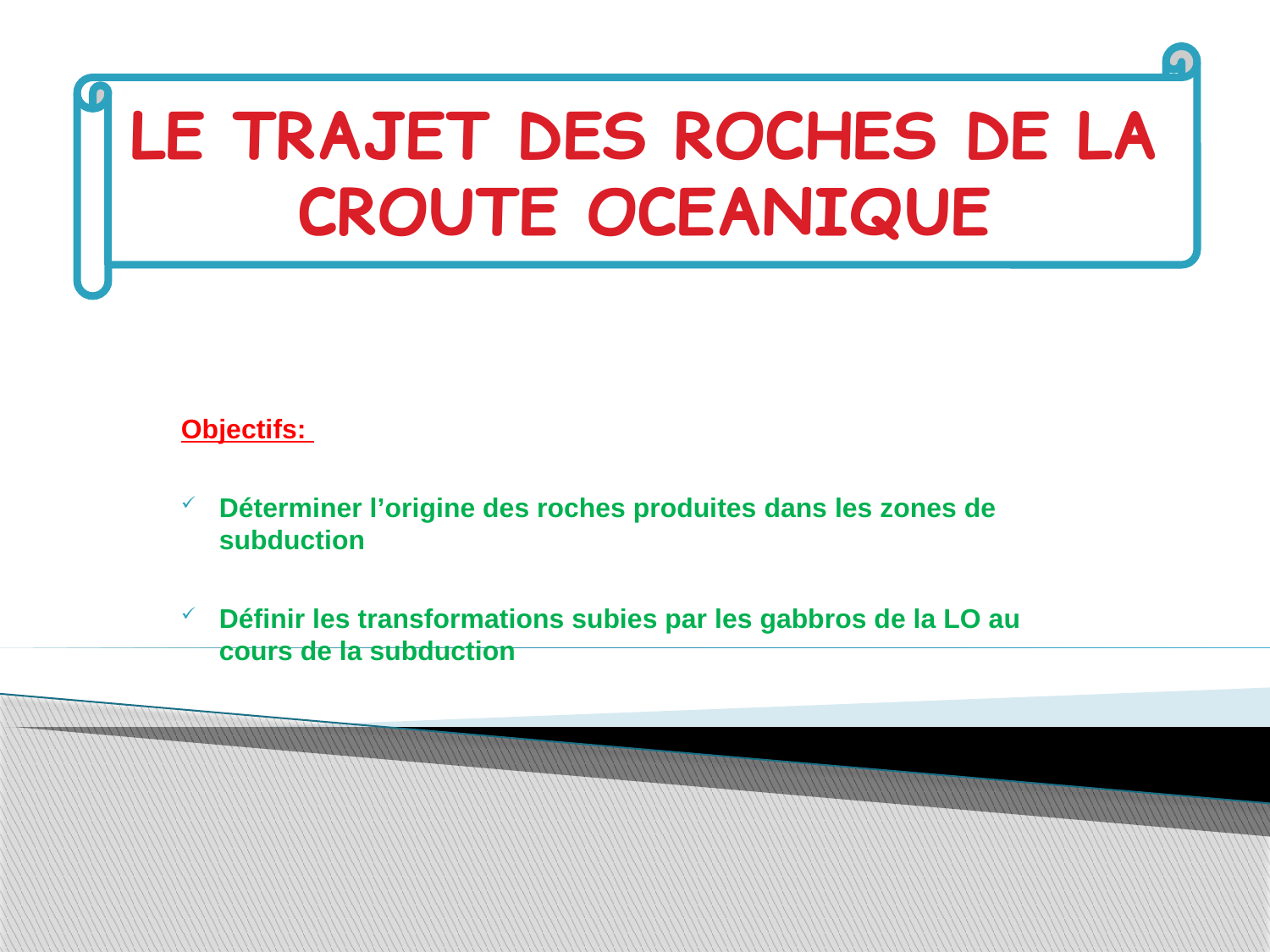

LE TRAJET DES ROCHES DE LA CROUTE OCEANIQUE
Objectifs:

Déterminer l’origine des roches produites dans les zones de subduction

Définir les transformations subies par les gabbros de la LO au cours de la subduction